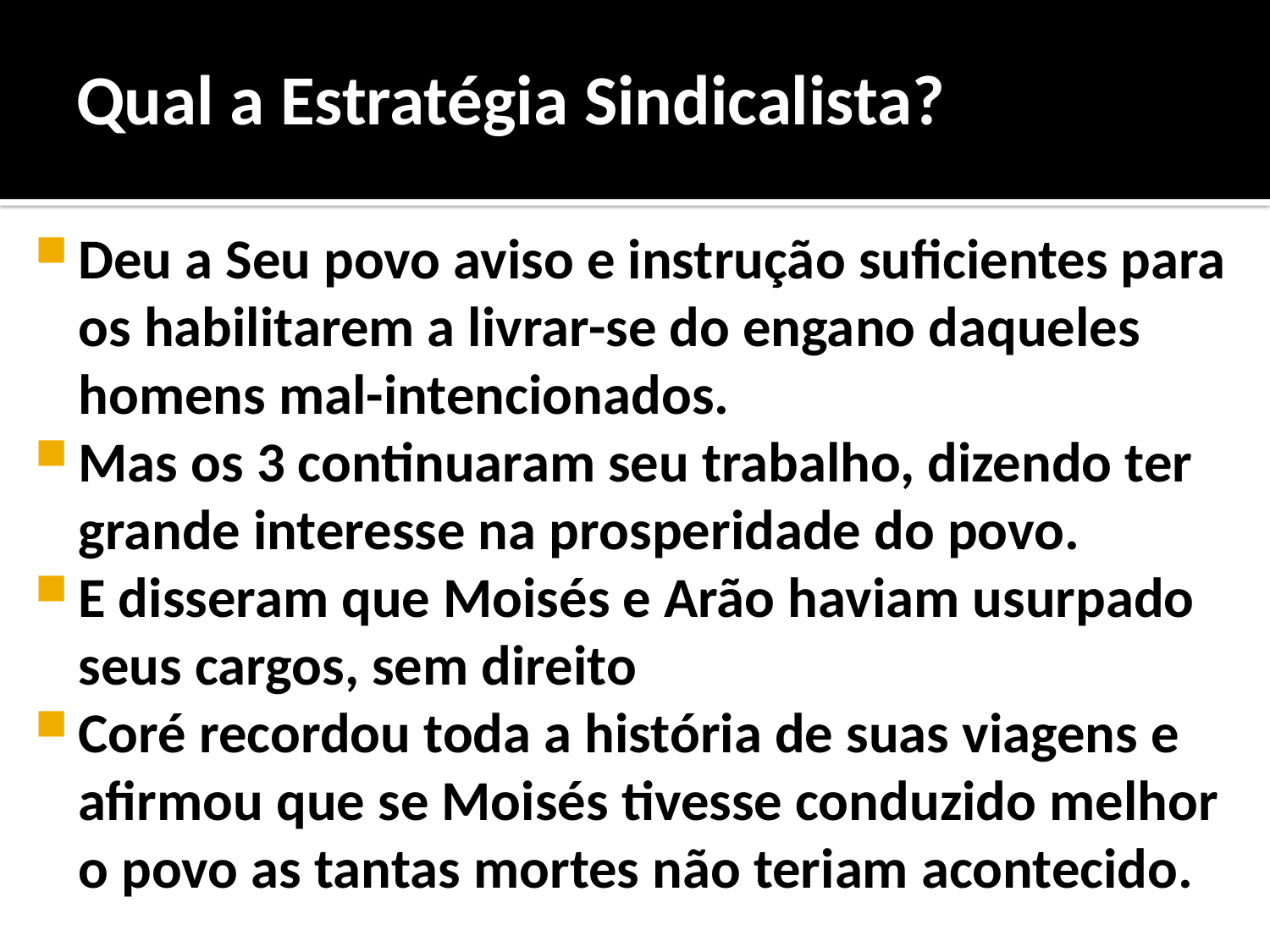

# Qual a Estratégia Sindicalista?
Deu a Seu povo aviso e instrução suficientes para os habilitarem a livrar-se do engano daqueles homens mal-intencionados.
Mas os 3 continuaram seu trabalho, dizendo ter grande interesse na prosperidade do povo.
E disseram que Moisés e Arão haviam usurpado seus cargos, sem direito
Coré recordou toda a história de suas viagens e afirmou que se Moisés tivesse conduzido melhor o povo as tantas mortes não teriam acontecido.